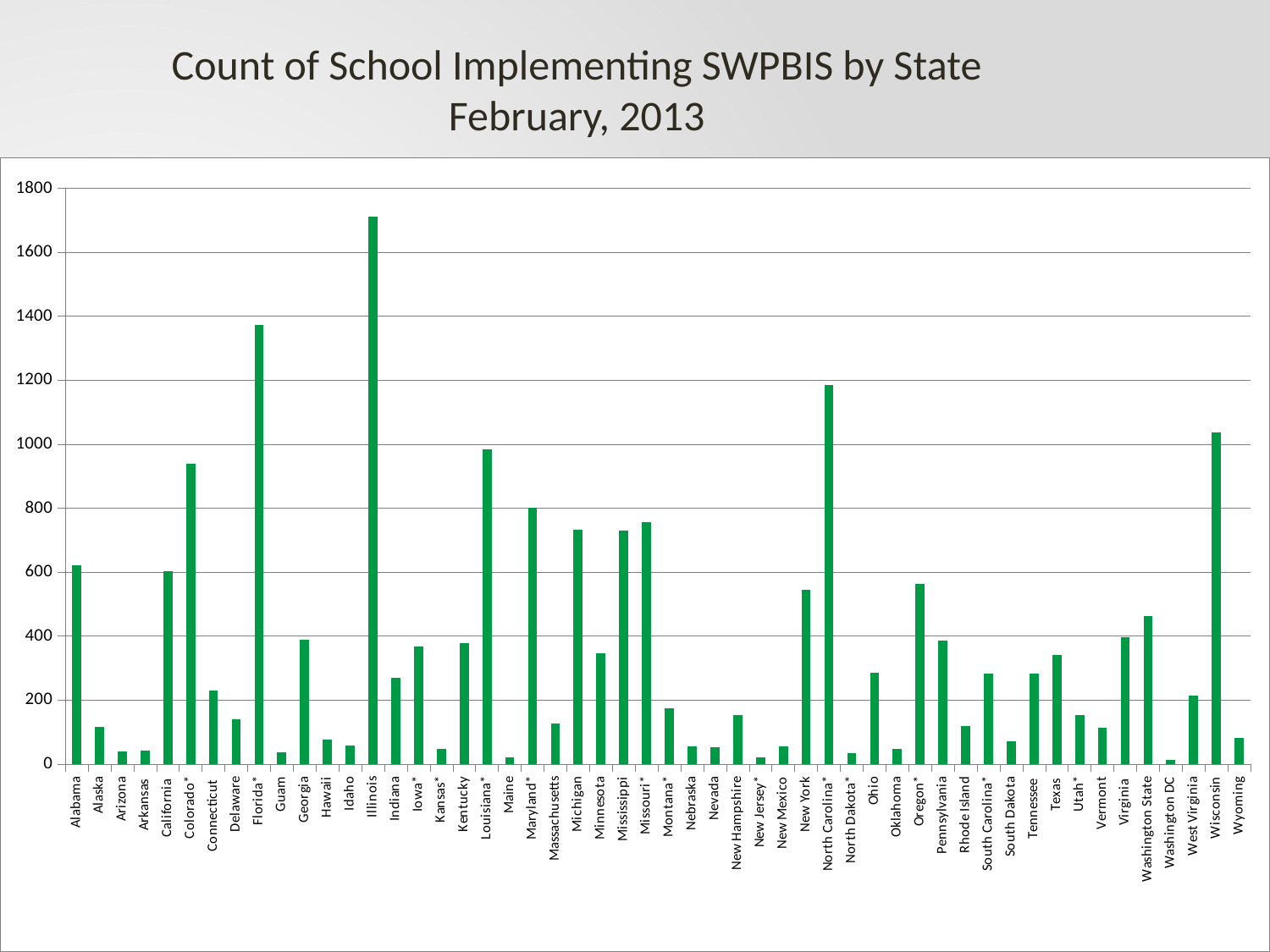

Count of School Implementing SWPBIS by State
February, 2013

### Chart

| Category |  |
|---|---|
| Alabama | 621.0 |
| Alaska | 115.0 |
| Arizona | 39.0 |
| Arkansas  | 43.0 |
| California  | 604.0 |
| Colorado* | 940.0 |
| Connecticut  | 230.0 |
| Delaware | 140.0 |
| Florida* | 1374.0 |
| Guam | 36.0 |
| Georgia | 389.0 |
| Hawaii | 76.0 |
| Idaho | 58.0 |
| Illinois | 1712.0 |
| Indiana | 268.0 |
| Iowa* | 366.0 |
| Kansas* | 48.0 |
| Kentucky | 378.0 |
| Louisiana* | 984.0 |
| Maine | 21.0 |
| Maryland* | 801.0 |
| Massachusetts | 126.0 |
| Michigan | 733.0 |
| Minnesota | 347.0 |
| Mississippi | 731.0 |
| Missouri* | 757.0 |
| Montana* | 173.0 |
| Nebraska | 54.0 |
| Nevada | 52.0 |
| New Hampshire | 153.0 |
| New Jersey* | 20.0 |
| New Mexico | 56.0 |
| New York | 544.0 |
| North Carolina* | 1186.0 |
| North Dakota* | 33.0 |
| Ohio | 284.0 |
| Oklahoma | 48.0 |
| Oregon* | 563.0 |
| Pennsylvania | 385.0 |
| Rhode Island | 118.0 |
| South Carolina* | 282.0 |
| South Dakota | 70.0 |
| Tennessee  | 282.0 |
| Texas  | 342.0 |
| Utah* | 154.0 |
| Vermont | 113.0 |
| Virginia  | 395.0 |
| Washington State | 463.0 |
| Washington DC | 13.0 |
| West Virginia | 215.0 |
| Wisconsin | 1037.0 |
| Wyoming | 82.0 |